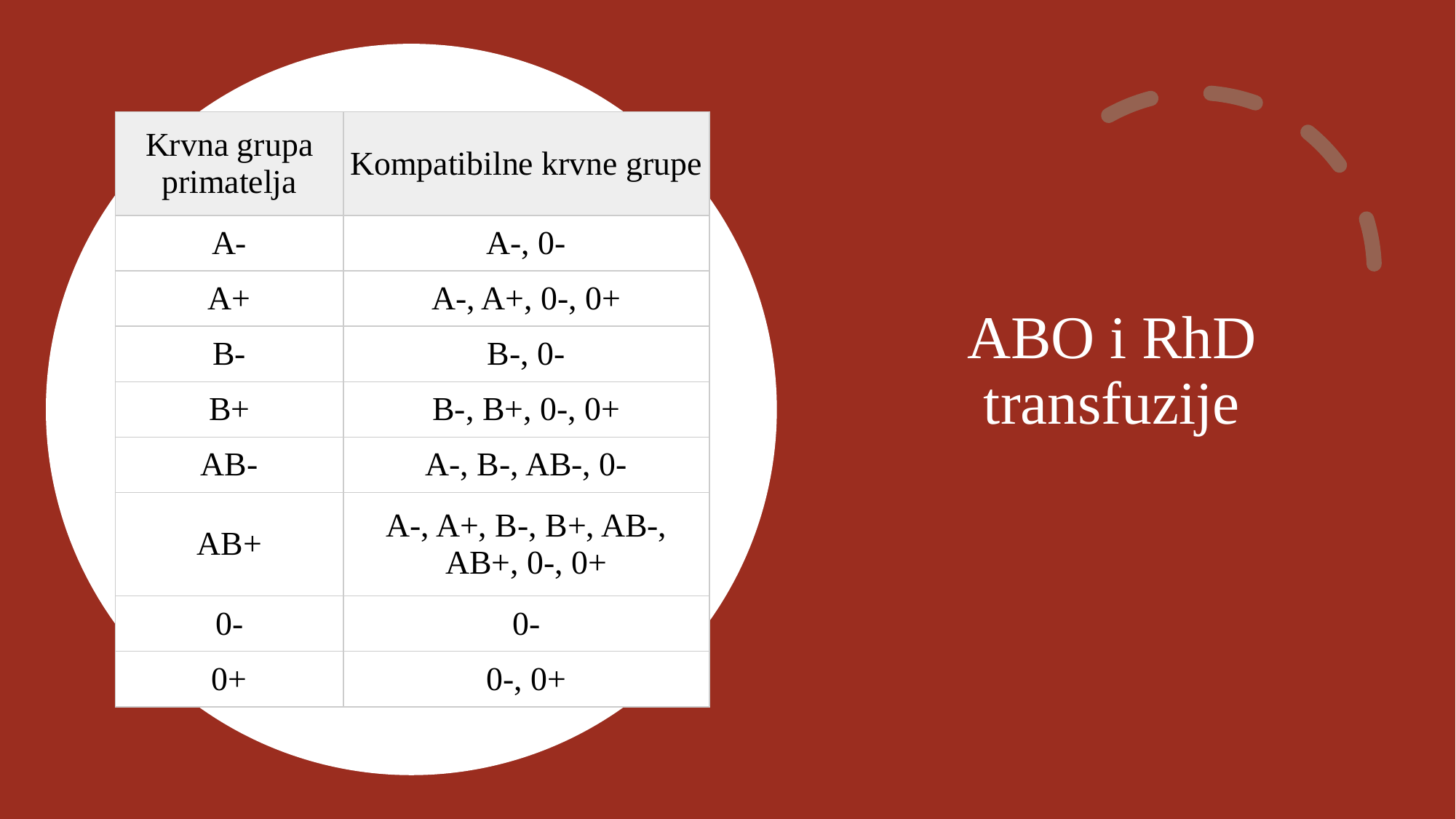

# ABO i RhD transfuzije

| Krvna grupa primatelja | Kompatibilne krvne grupe |
| --- | --- |
| A- | A-, 0- |
| A+ | A-, A+, 0-, 0+ |
| B- | B-, 0- |
| B+ | B-, B+, 0-, 0+ |
| AB- | A-, B-, AB-, 0- |
| AB+ | A-, A+, B-, B+, AB-, AB+, 0-, 0+ |
| 0- | 0- |
| 0+ | 0-, 0+ |